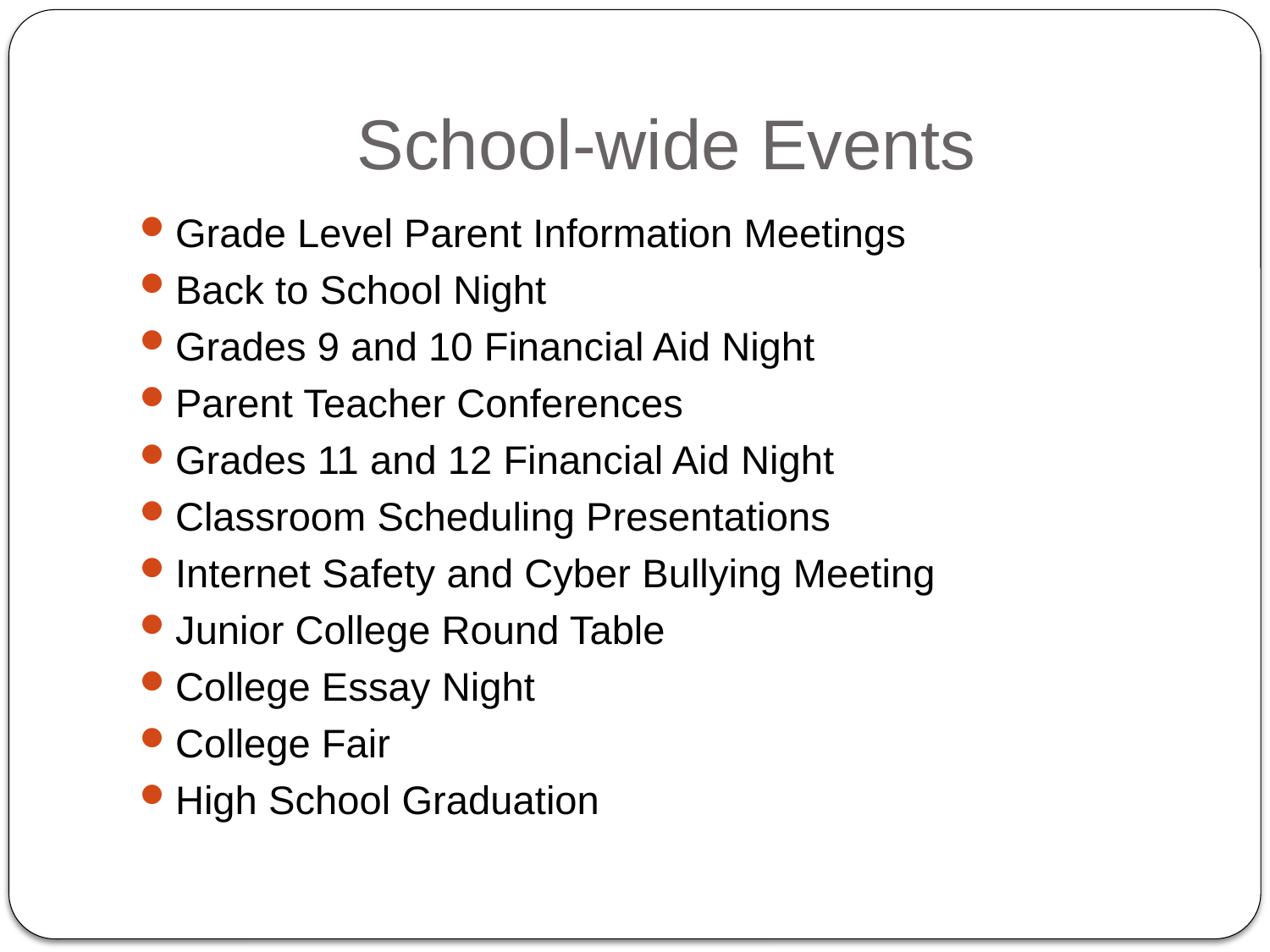

# School-wide Events
Grade Level Parent Information Meetings
Back to School Night
Grades 9 and 10 Financial Aid Night
Parent Teacher Conferences
Grades 11 and 12 Financial Aid Night
Classroom Scheduling Presentations
Internet Safety and Cyber Bullying Meeting
Junior College Round Table
College Essay Night
College Fair
High School Graduation